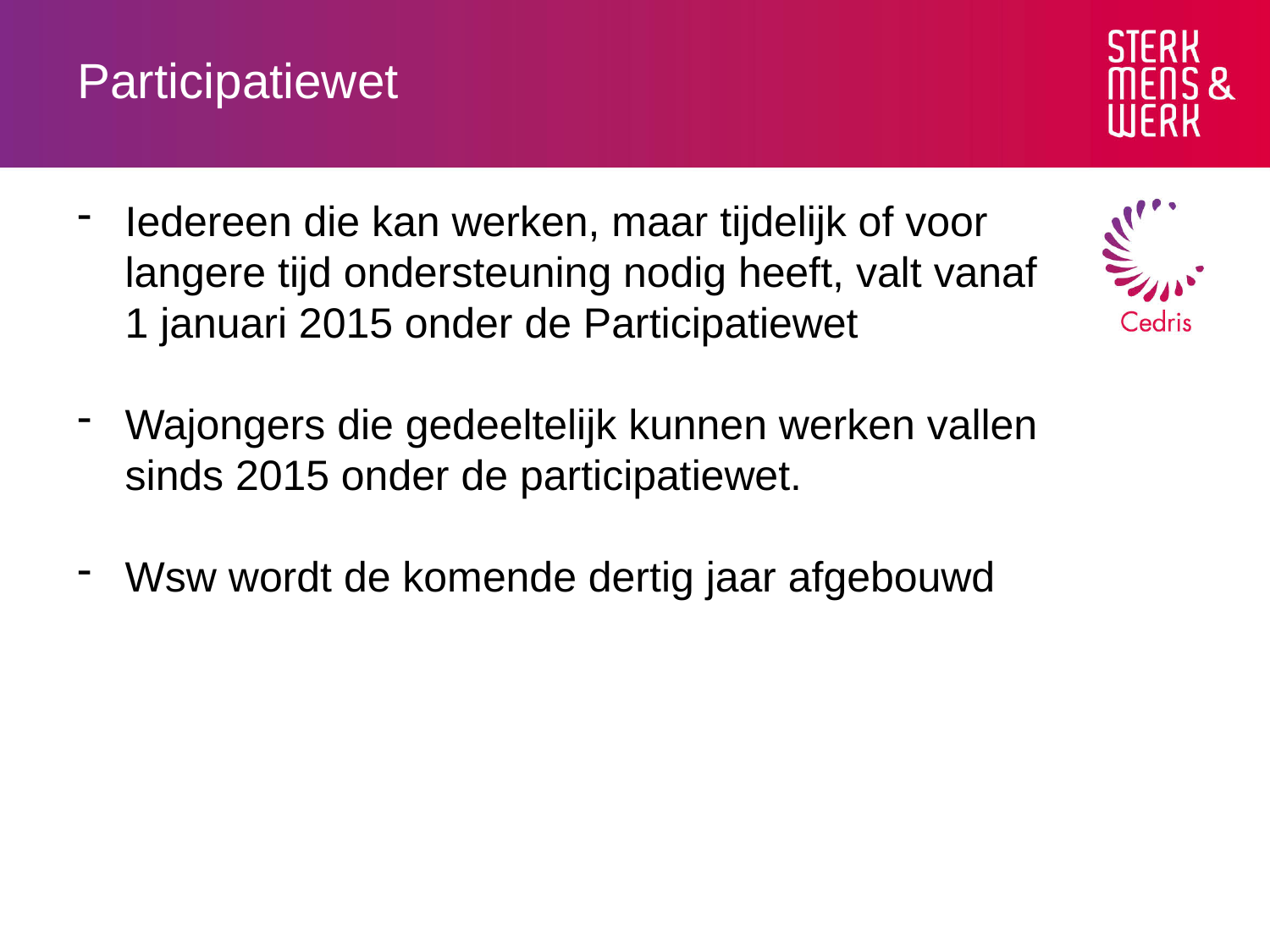

# Participatiewet
Iedereen die kan werken, maar tijdelijk of voor langere tijd ondersteuning nodig heeft, valt vanaf 1 januari 2015 onder de Participatiewet
Wajongers die gedeeltelijk kunnen werken vallen sinds 2015 onder de participatiewet.
Wsw wordt de komende dertig jaar afgebouwd